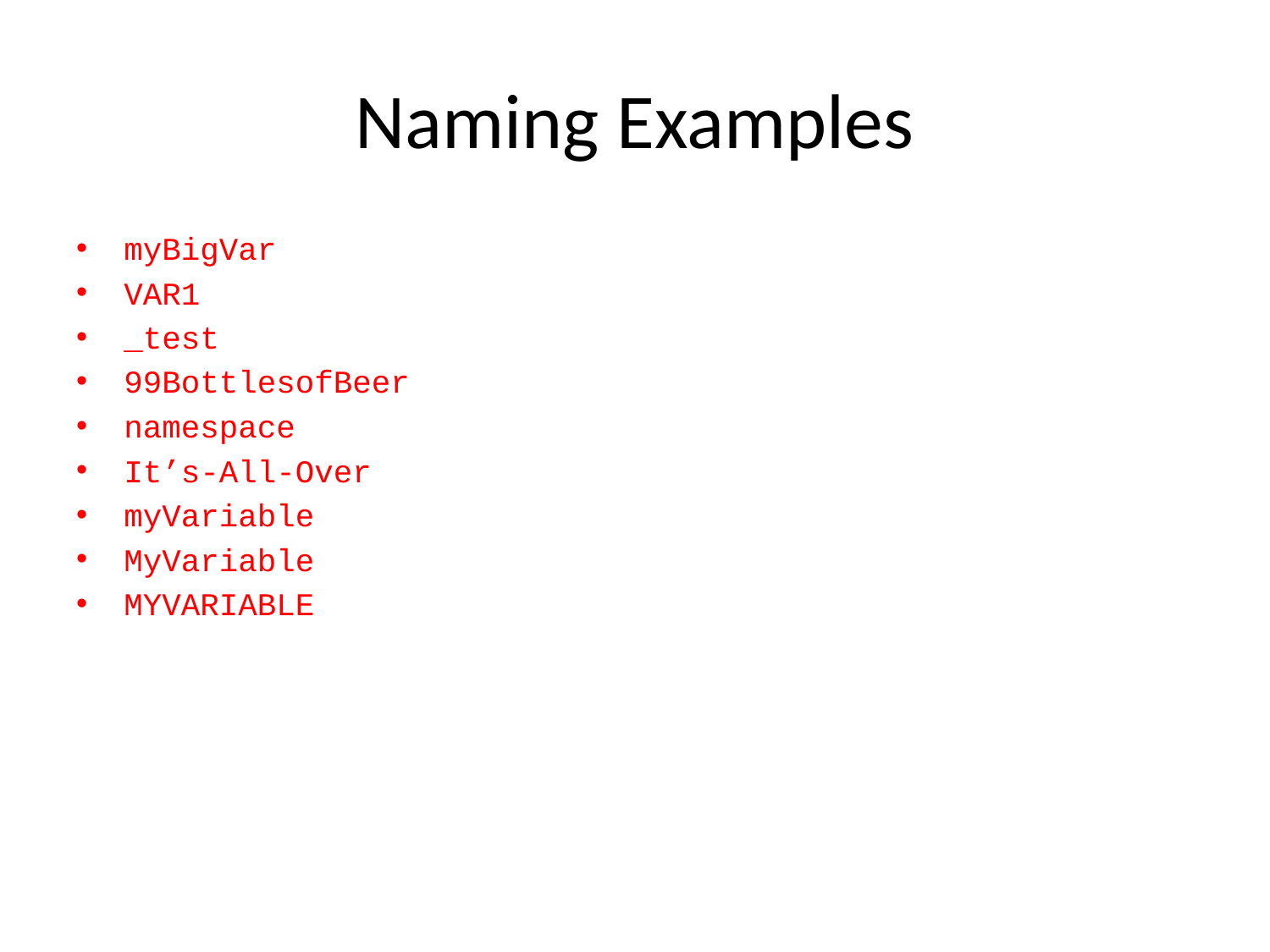

# Naming Examples
myBigVar
VAR1
_test
99BottlesofBeer
namespace
It’s-All-Over
myVariable
MyVariable
MYVARIABLE